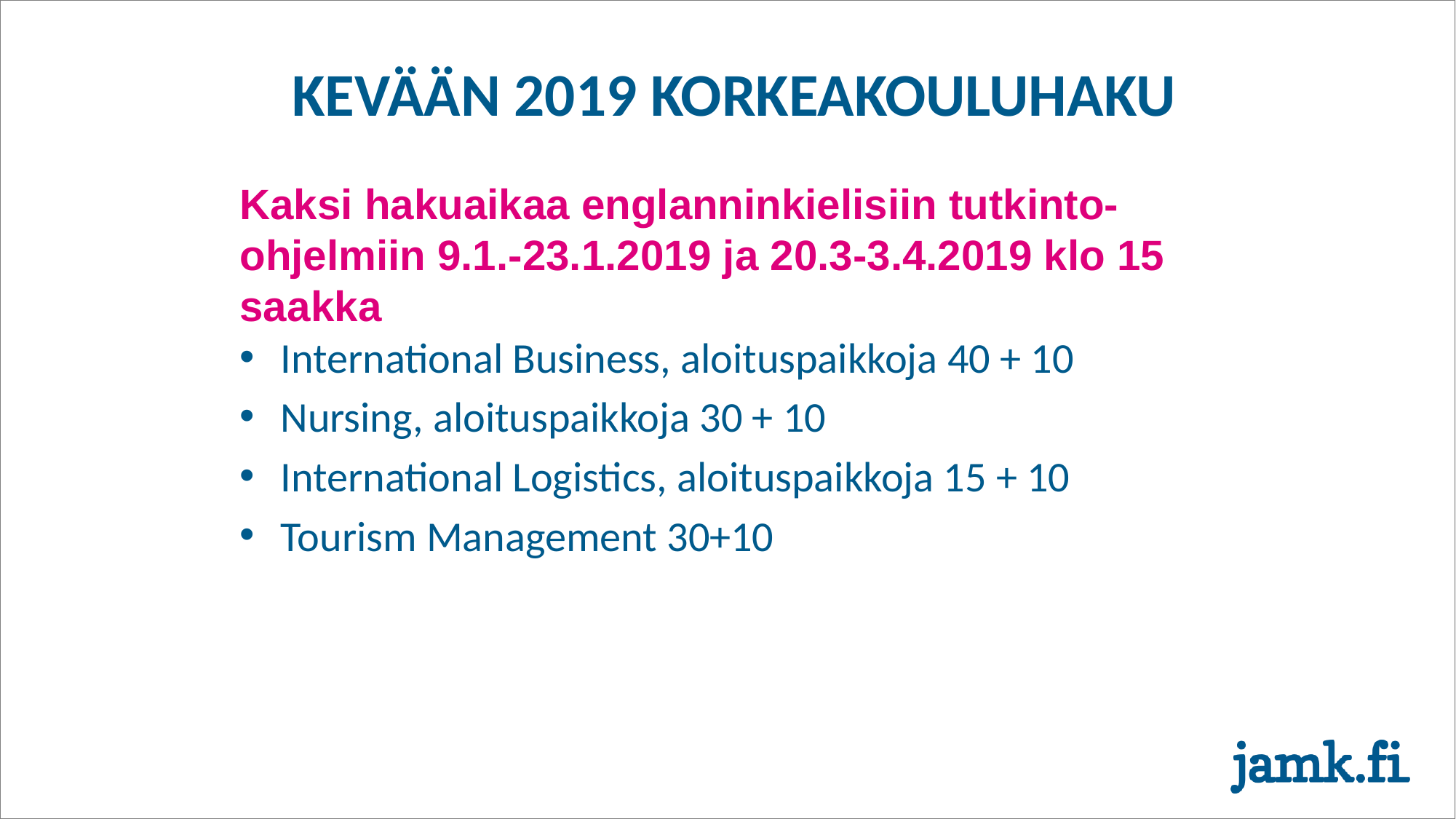

# KEVÄÄN 2019 KORKEAKOULUHAKU
Kaksi hakuaikaa englanninkielisiin tutkinto-ohjelmiin 9.1.-23.1.2019 ja 20.3-3.4.2019 klo 15 saakka

International Business, aloituspaikkoja 40 + 10
Nursing, aloituspaikkoja 30 + 10
International Logistics, aloituspaikkoja 15 + 10
Tourism Management 30+10